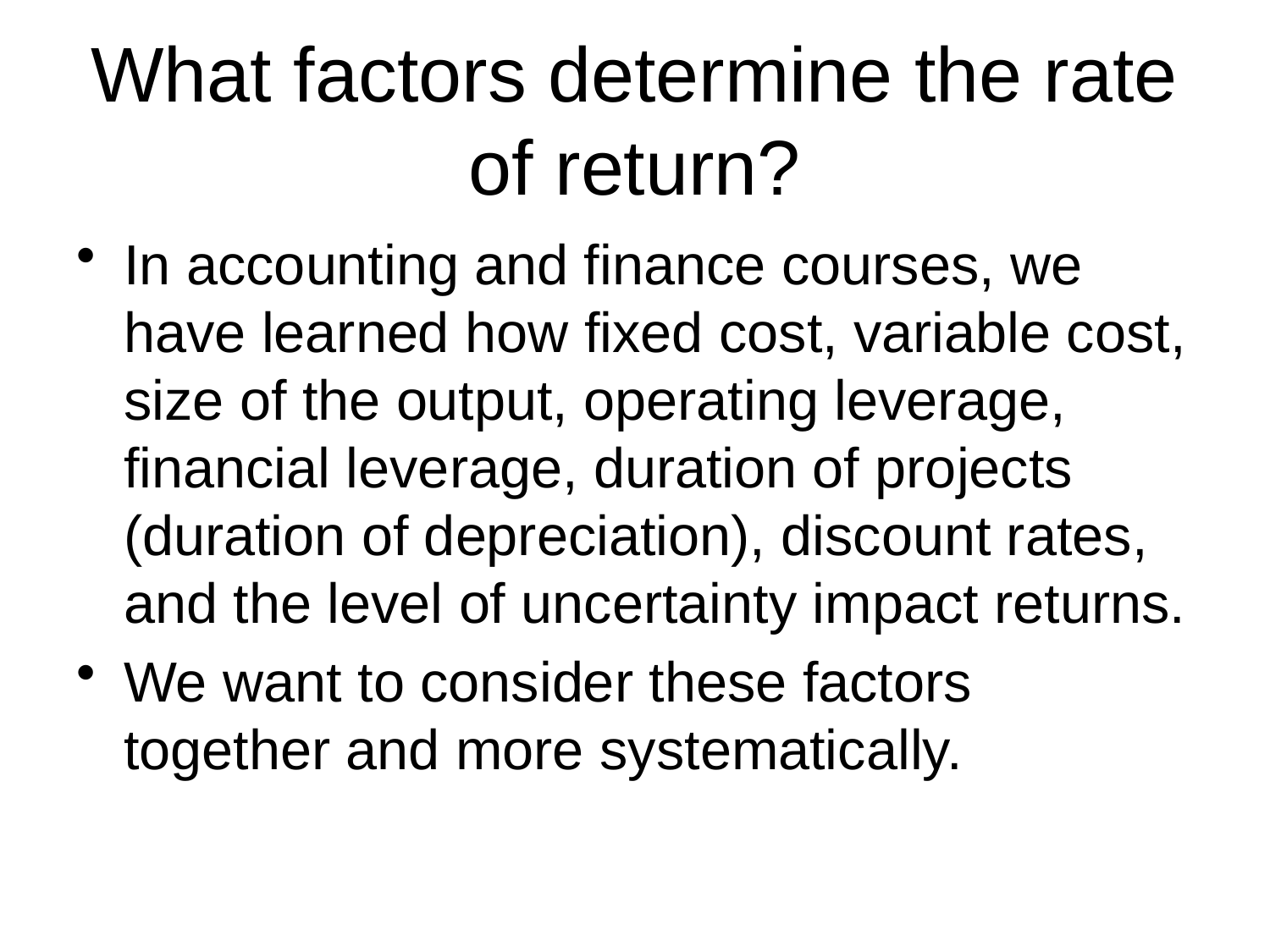

# What factors determine the rate of return?
In accounting and finance courses, we have learned how fixed cost, variable cost, size of the output, operating leverage, financial leverage, duration of projects (duration of depreciation), discount rates, and the level of uncertainty impact returns.
We want to consider these factors together and more systematically.